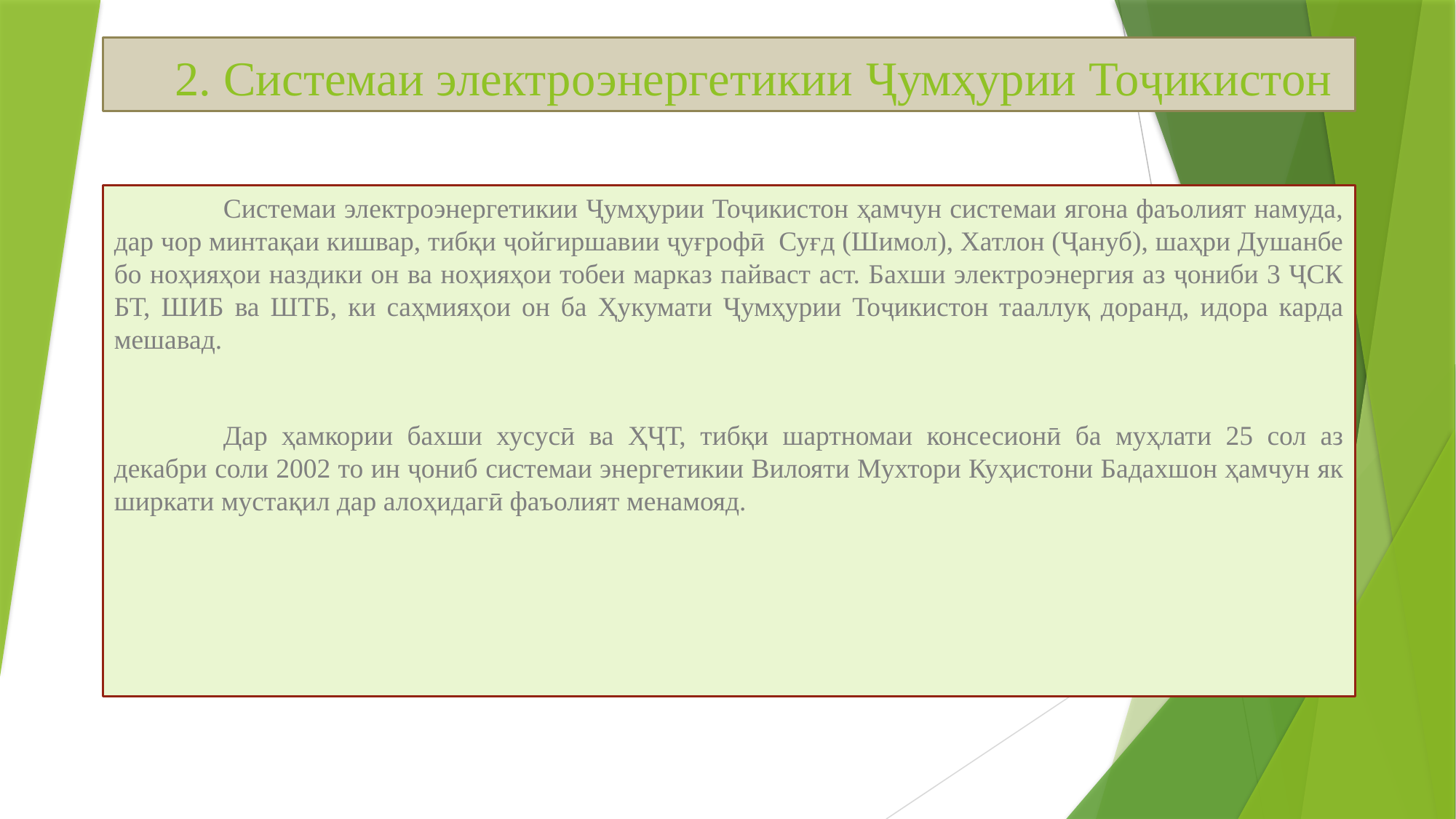

# 2. Системаи электроэнергетикии Ҷумҳурии Тоҷикистон
	Системаи электроэнергетикии Ҷумҳурии Тоҷикистон ҳамчун системаи ягона фаъолият намуда, дар чор минтақаи кишвар, тибқи ҷойгиршавии ҷуғрофӣ  Суғд (Шимол), Хатлон (Ҷануб), шаҳри Душанбе бо ноҳияҳои наздики он ва ноҳияҳои тобеи марказ пайваст аст. Бахши электроэнергия аз ҷониби 3 ҶСК БТ, ШИБ ва ШТБ, ки саҳмияҳои он ба Ҳукумати Ҷумҳурии Тоҷикистон тааллуқ доранд, идора карда мешавад.

	Дар ҳамкории бахши хусусӣ ва ҲҶТ, тибқи шартномаи консесионӣ ба муҳлати 25 сол аз декабри соли 2002 то ин ҷониб системаи энергетикии Вилояти Мухтори Куҳистони Бадахшон ҳамчун як ширкати мустақил дар алоҳидагӣ фаъолият менамояд.